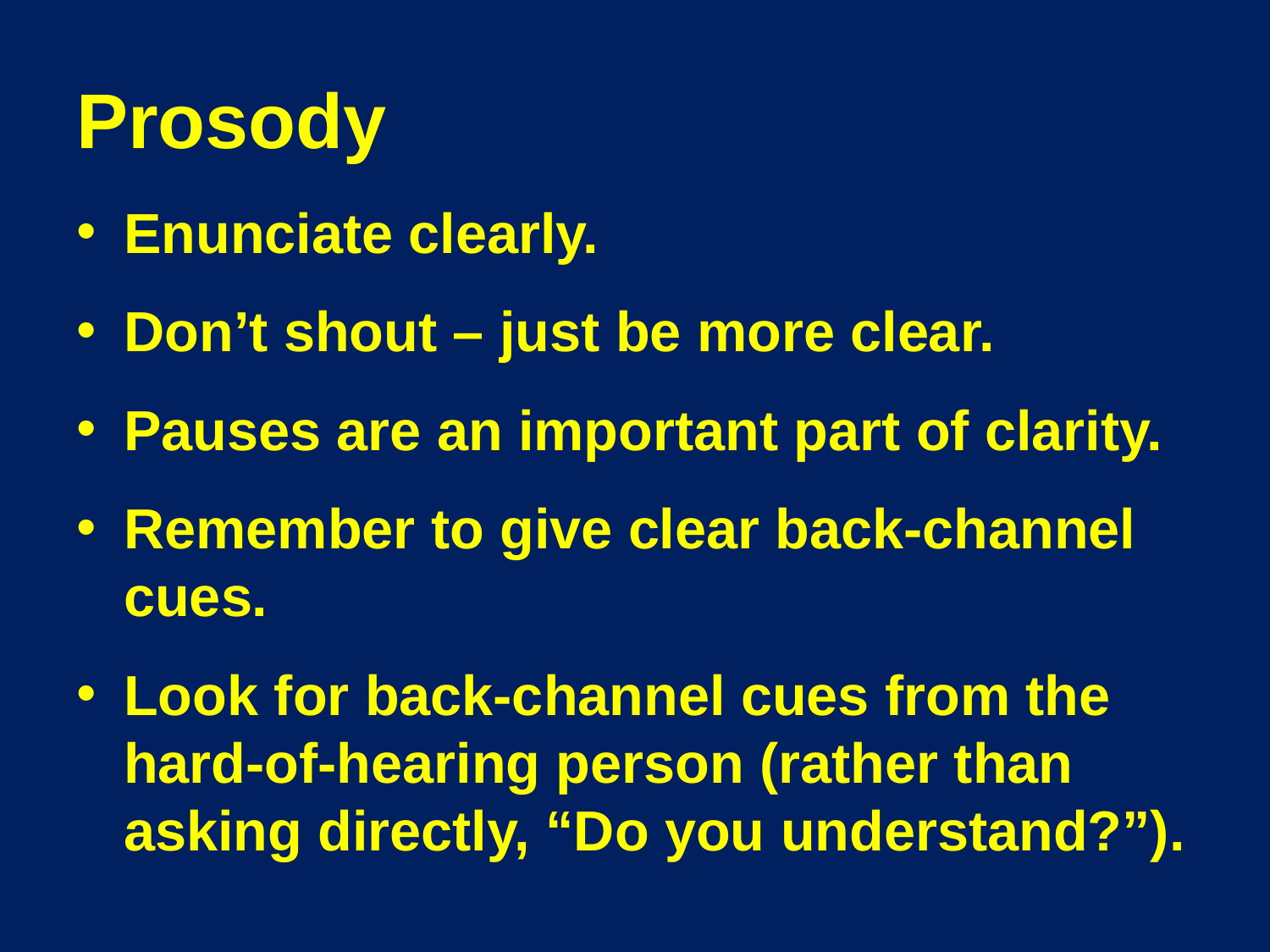

# Prosody
Enunciate clearly.

Don’t shout – just be more clear.

Pauses are an important part of clarity.

Remember to give clear back-channel cues.

Look for back-channel cues from the hard-of-hearing person (rather than asking directly, “Do you understand?”).